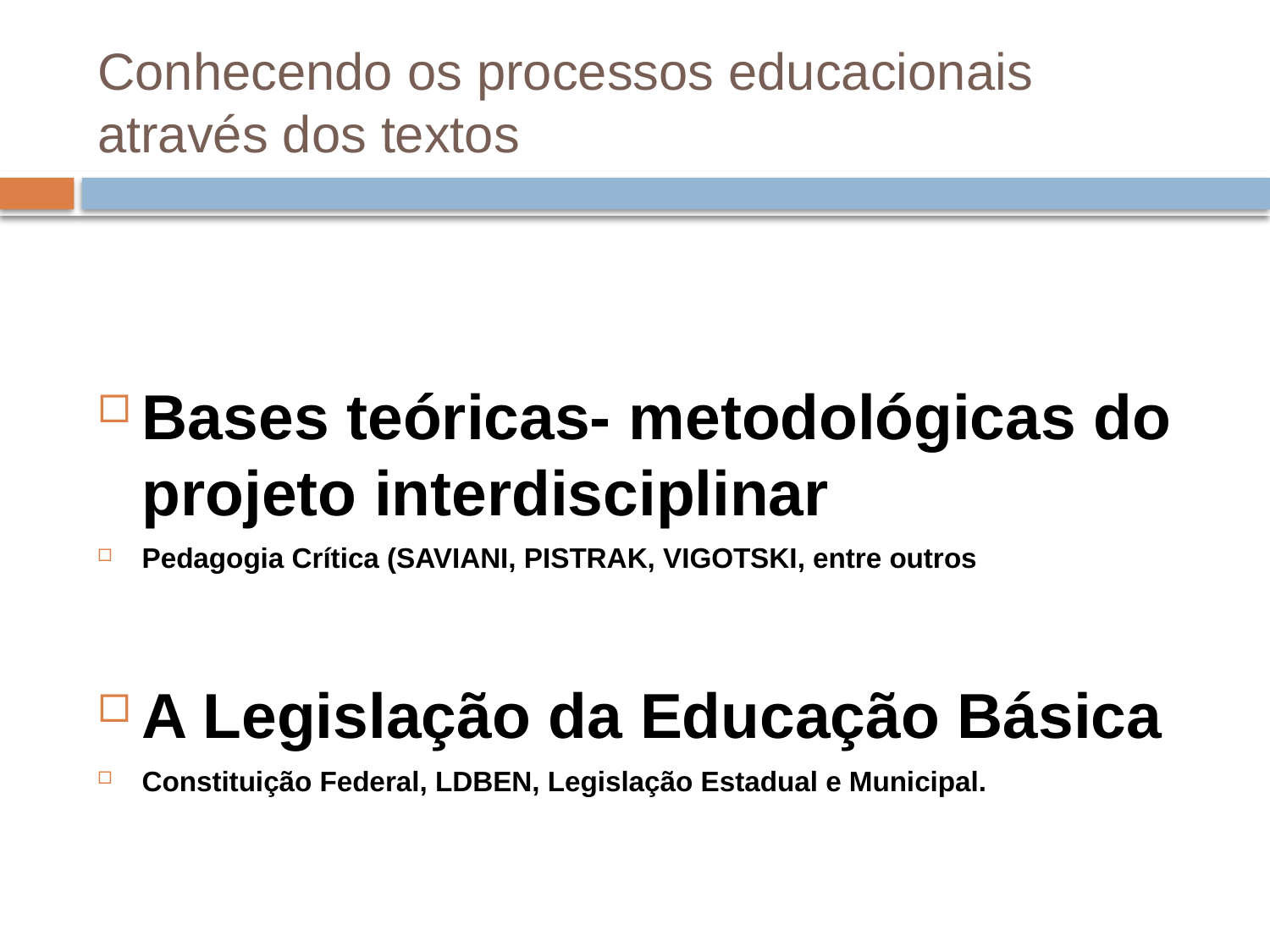

# Conhecendo os processos educacionais através dos textos

Bases teóricas- metodológicas do projeto interdisciplinar
Pedagogia Crítica (SAVIANI, PISTRAK, VIGOTSKI, entre outros

A Legislação da Educação Básica
Constituição Federal, LDBEN, Legislação Estadual e Municipal.